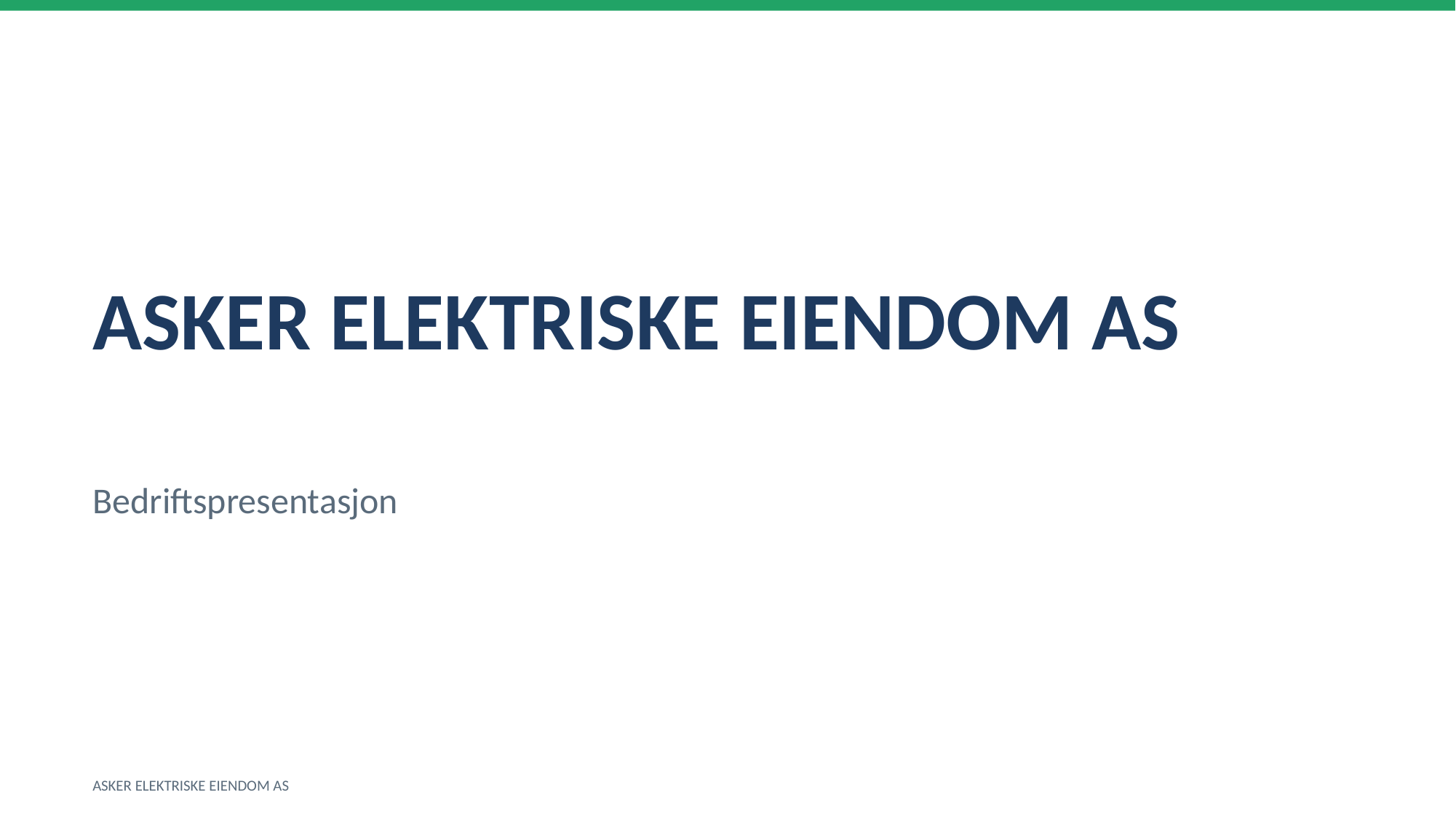

ASKER ELEKTRISKE EIENDOM AS
Bedriftspresentasjon
ASKER ELEKTRISKE EIENDOM AS